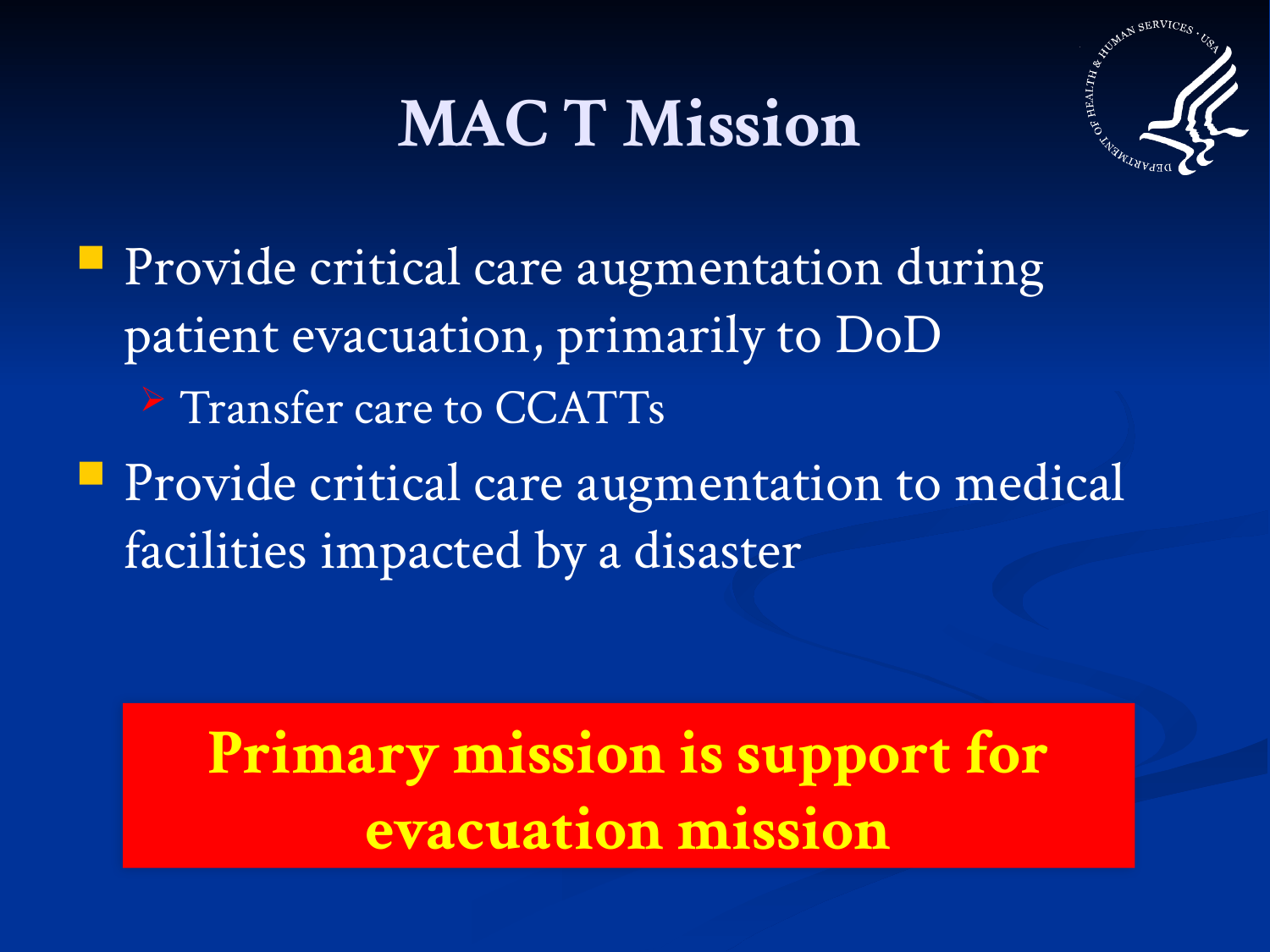

# MAC T Mission
Provide critical care augmentation during patient evacuation, primarily to DoD
Transfer care to CCATTs
Provide critical care augmentation to medical facilities impacted by a disaster
Primary mission is support for evacuation mission